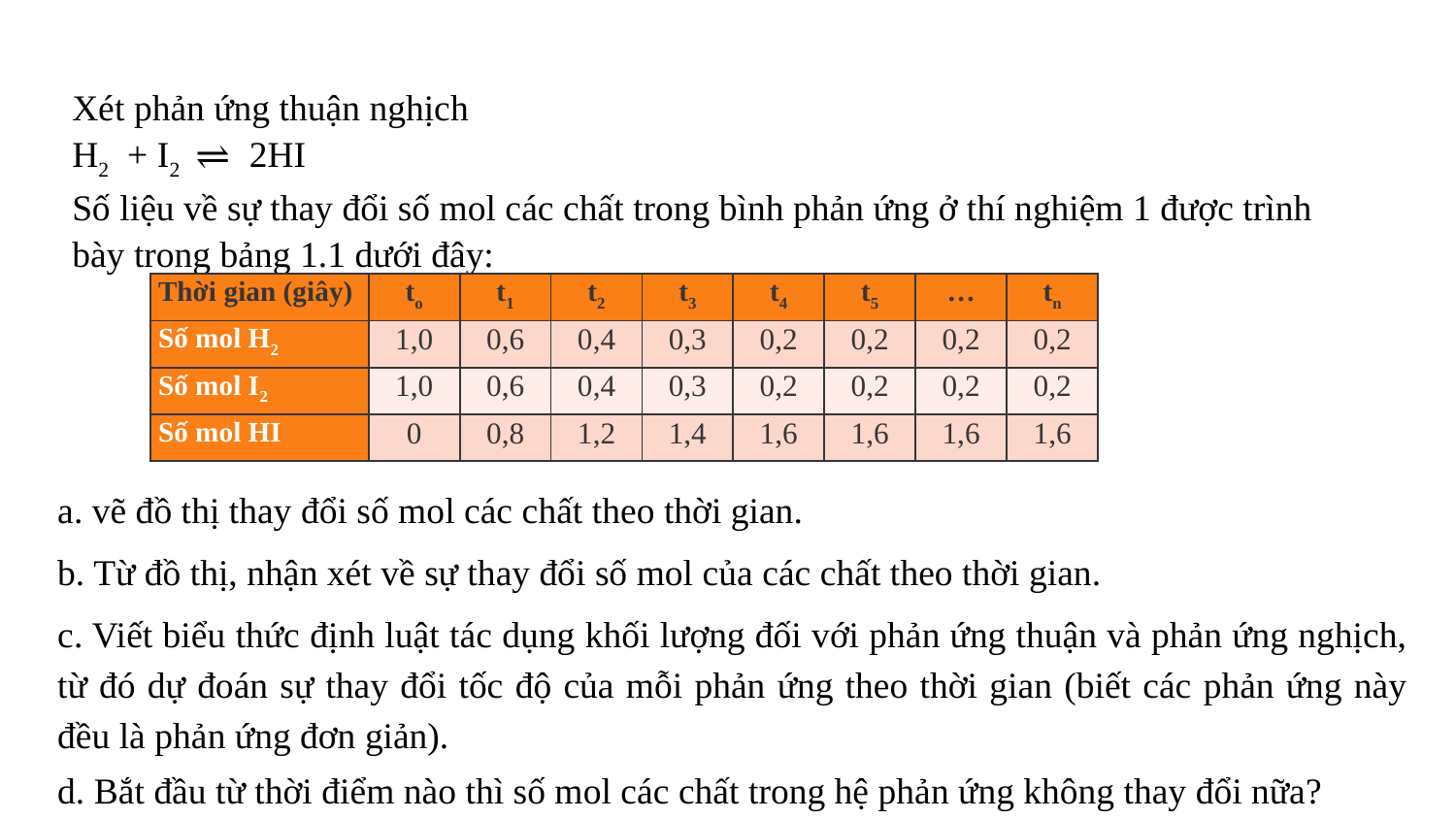

Xét phản ứng thuận nghịch
H2  + I2  ⇌  2HI
Số liệu về sự thay đổi số mol các chất trong bình phản ứng ở thí nghiệm 1 được trình bày trong bảng 1.1 dưới đây:
| Thời gian (giây) | to | t1 | t2 | t3 | t4 | t5 | … | tn |
| --- | --- | --- | --- | --- | --- | --- | --- | --- |
| Số mol H2 | 1,0 | 0,6 | 0,4 | 0,3 | 0,2 | 0,2 | 0,2 | 0,2 |
| Số mol I2 | 1,0 | 0,6 | 0,4 | 0,3 | 0,2 | 0,2 | 0,2 | 0,2 |
| Số mol HI | 0 | 0,8 | 1,2 | 1,4 | 1,6 | 1,6 | 1,6 | 1,6 |
a. vẽ đồ thị thay đổi số mol các chất theo thời gian.
b. Từ đồ thị, nhận xét về sự thay đổi số mol của các chất theo thời gian.
c. Viết biểu thức định luật tác dụng khối lượng đối với phản ứng thuận và phản ứng nghịch, từ đó dự đoán sự thay đổi tốc độ của mỗi phản ứng theo thời gian (biết các phản ứng này đều là phản ứng đơn giản).
d. Bắt đầu từ thời điểm nào thì số mol các chất trong hệ phản ứng không thay đổi nữa?